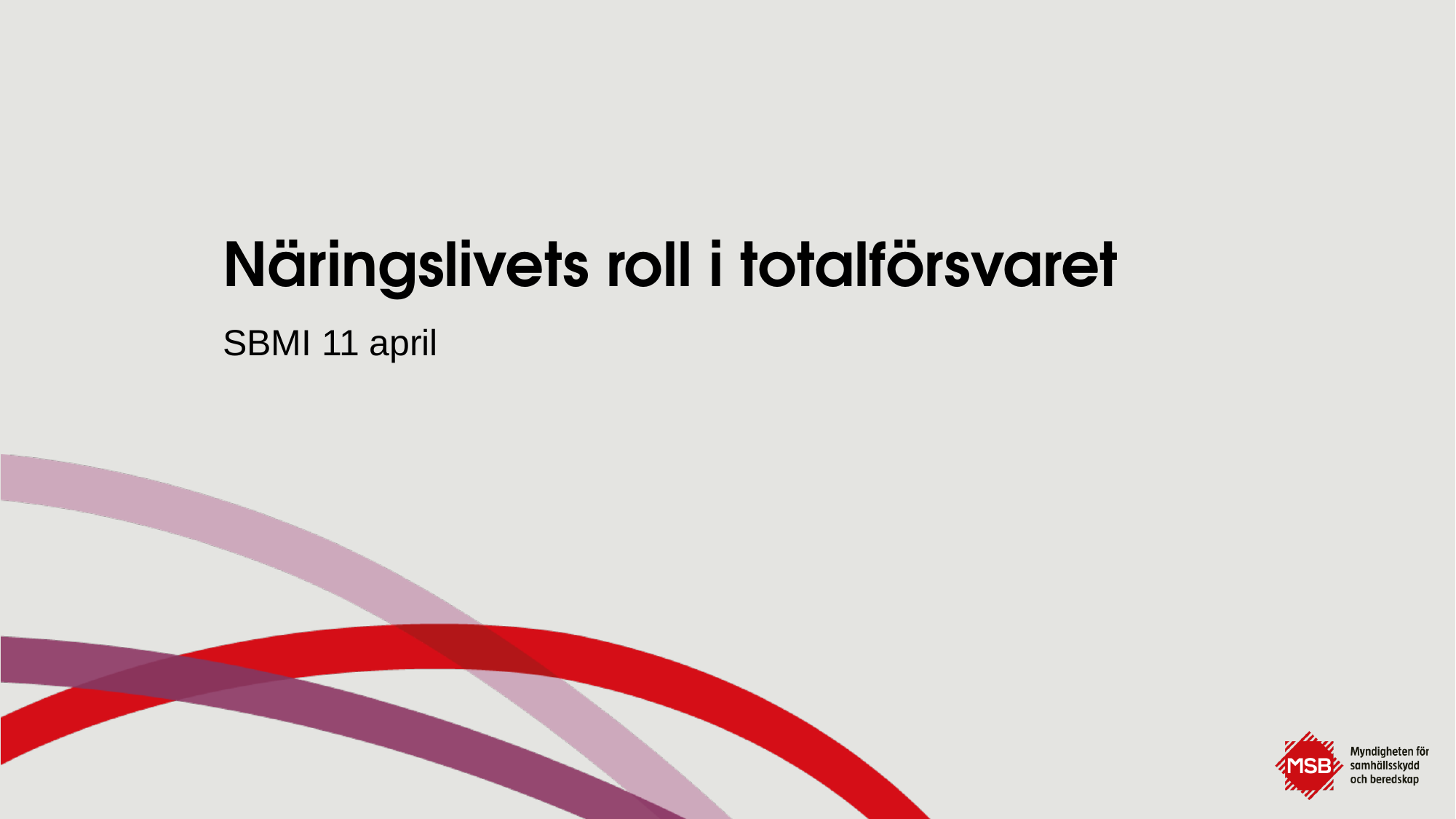

# Näringslivets roll i totalförsvaret
SBMI 11 april